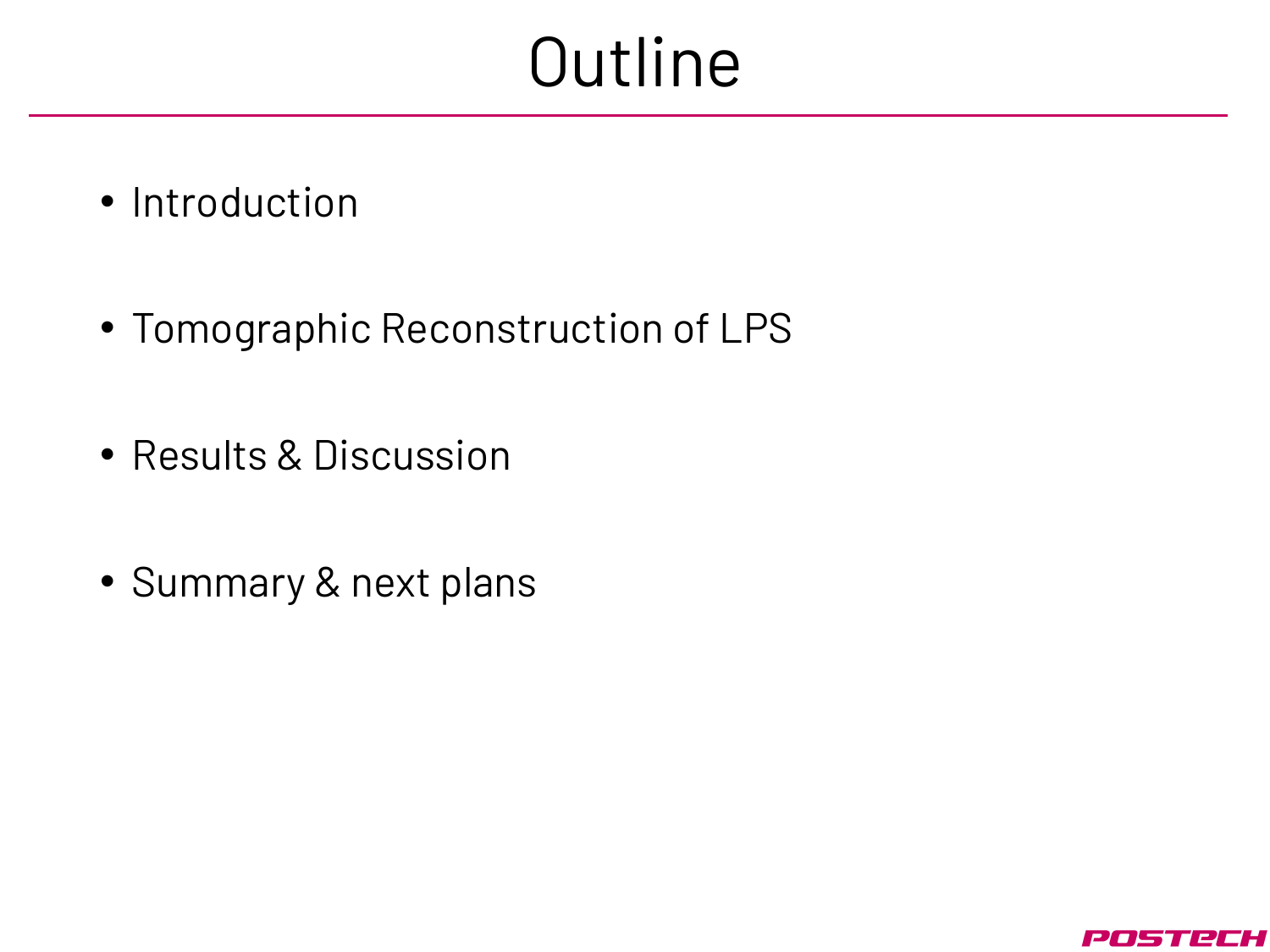

# Outline
Introduction

Tomographic Reconstruction of LPS

Results & Discussion

Summary & next plans